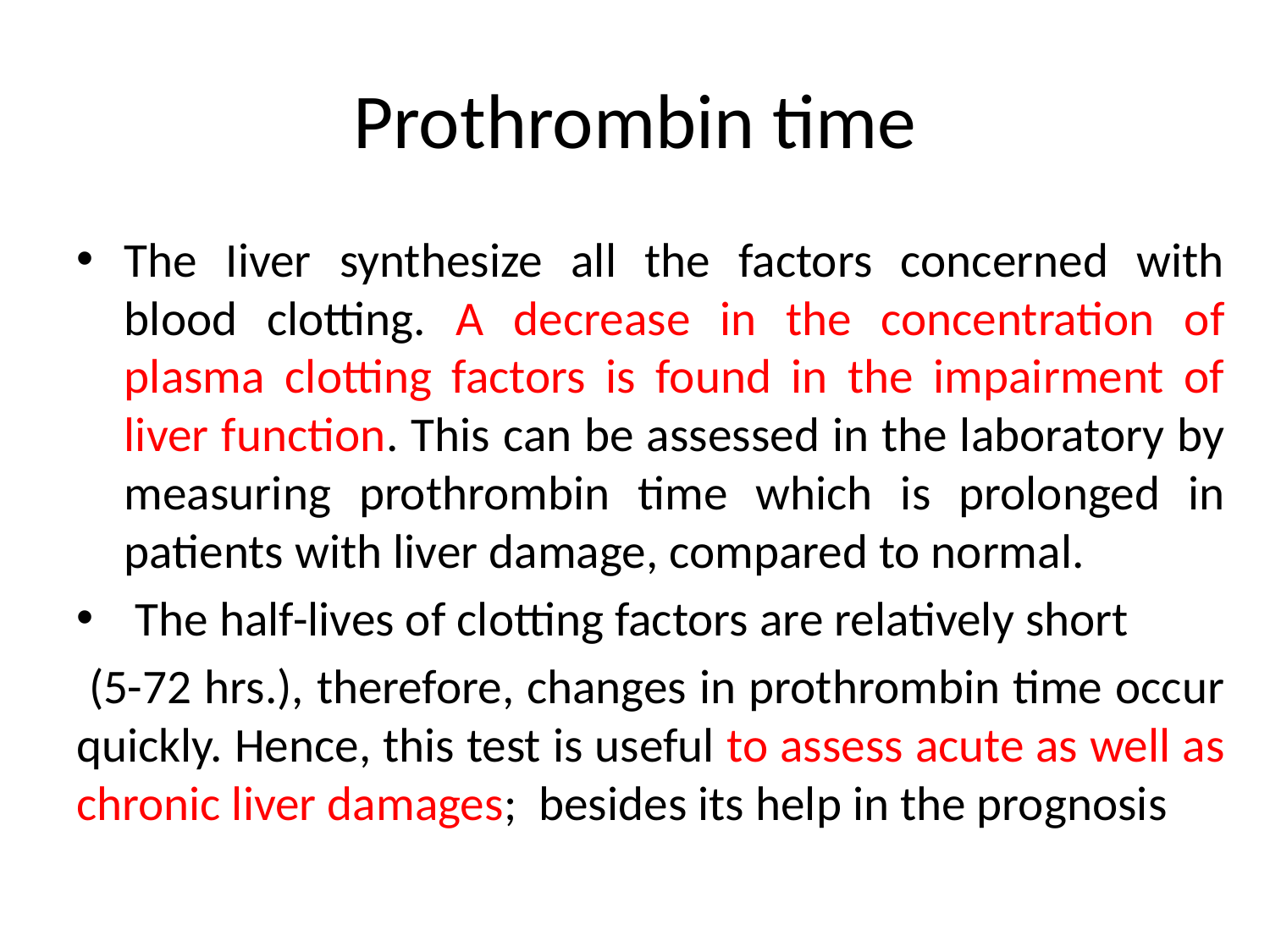

# Prothrombin time
The Iiver synthesize all the factors concerned with blood clotting. A decrease in the concentration of plasma clotting factors is found in the impairment of liver function. This can be assessed in the laboratory by measuring prothrombin time which is prolonged in patients with liver damage, compared to normal.
 The half-lives of clotting factors are relatively short
 (5-72 hrs.), therefore, changes in prothrombin time occur quickly. Hence, this test is useful to assess acute as well as chronic liver damages;  besides its help in the prognosis